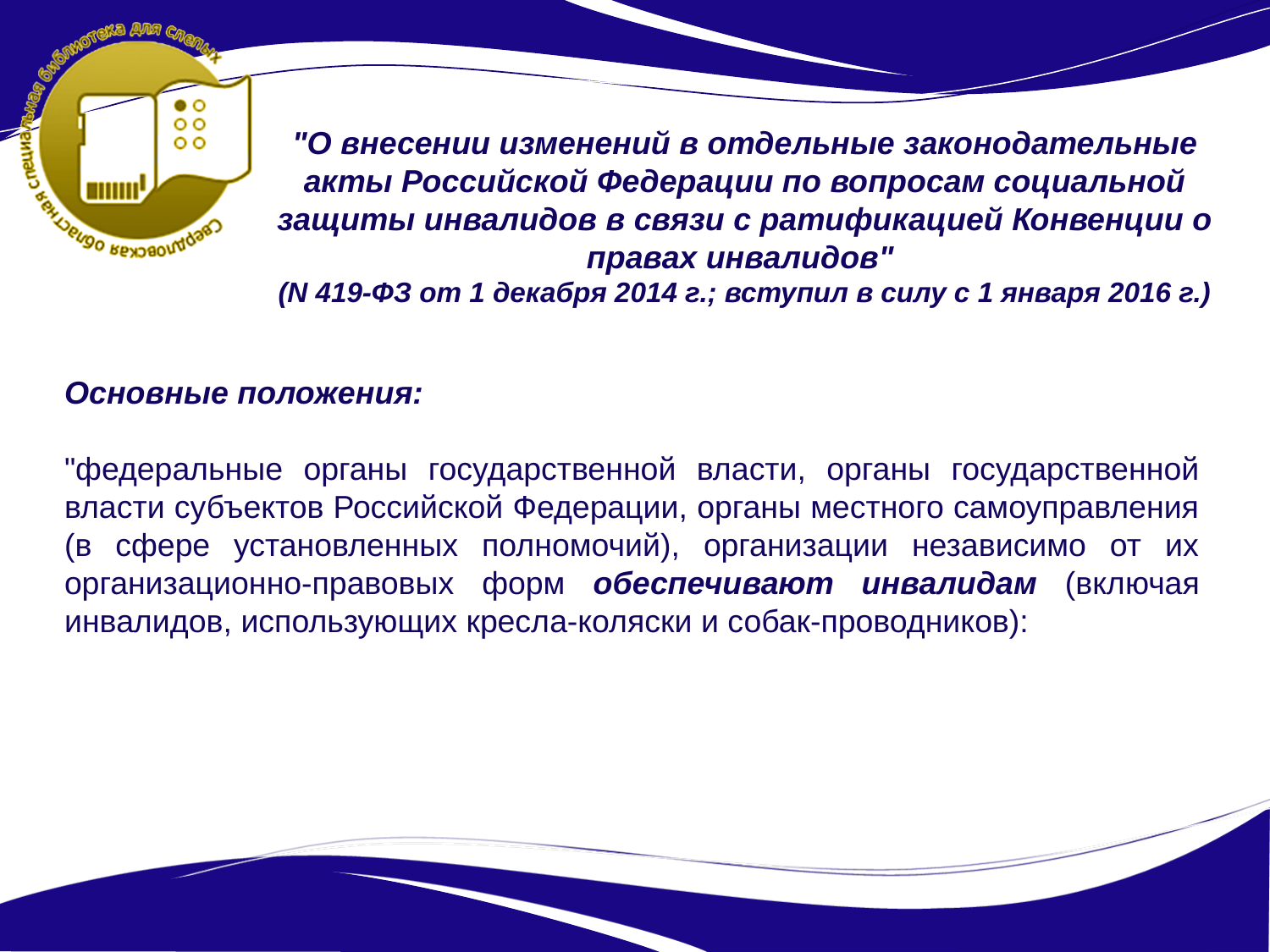

"О внесении изменений в отдельные законодательные акты Российской Федерации по вопросам социальной защиты инвалидов в связи с ратификацией Конвенции о правах инвалидов"
(N 419-ФЗ от 1 декабря 2014 г.; вступил в силу с 1 января 2016 г.)
Основные положения:

"федеральные органы государственной власти, органы государственной власти субъектов Российской Федерации, органы местного самоуправления (в сфере установленных полномочий), организации независимо от их организационно-правовых форм обеспечивают инвалидам (включая инвалидов, использующих кресла-коляски и собак-проводников):